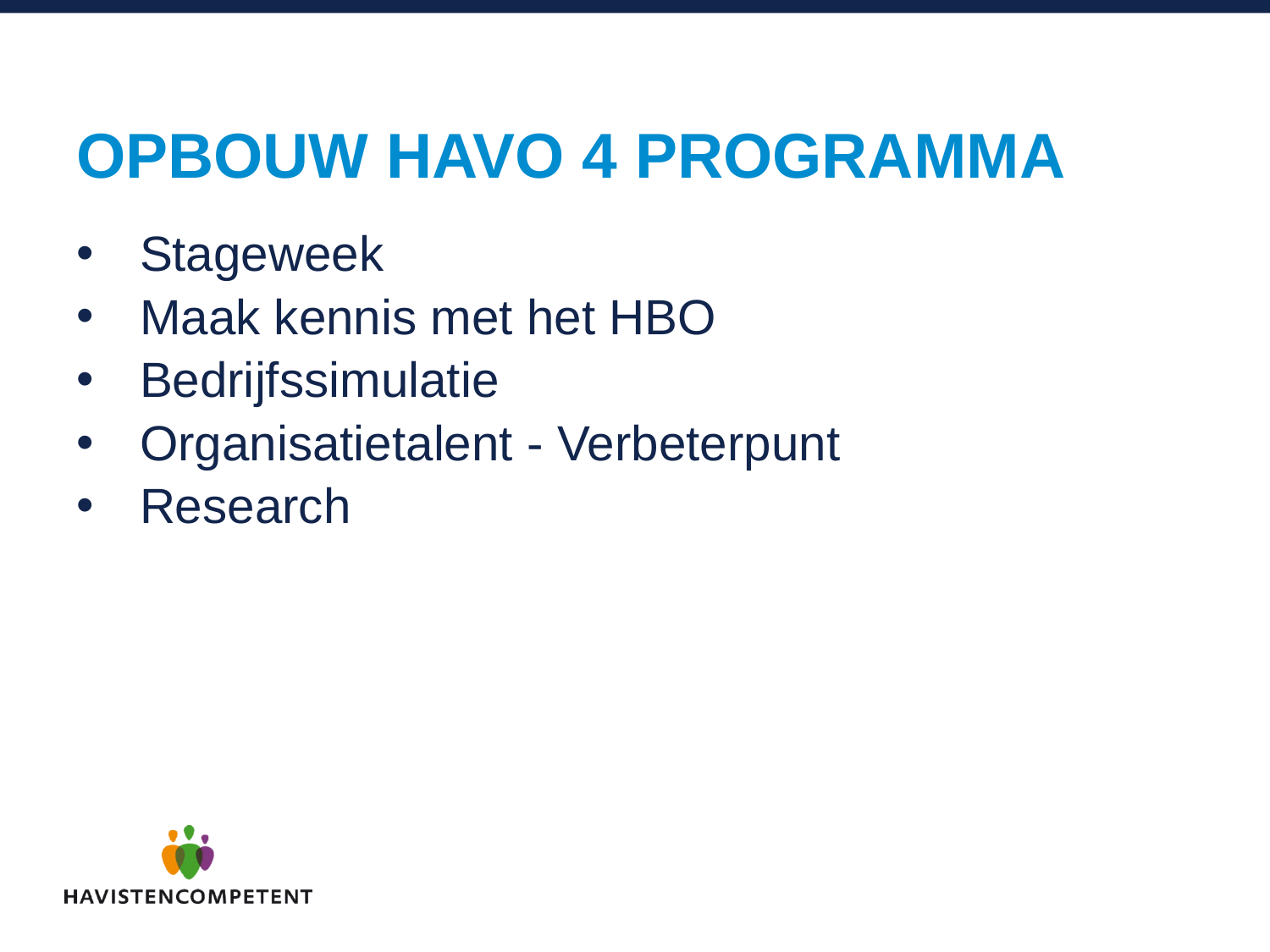

# Opbouw havo 4 programma
Stageweek
Maak kennis met het HBO
Bedrijfssimulatie
Organisatietalent - Verbeterpunt
Research